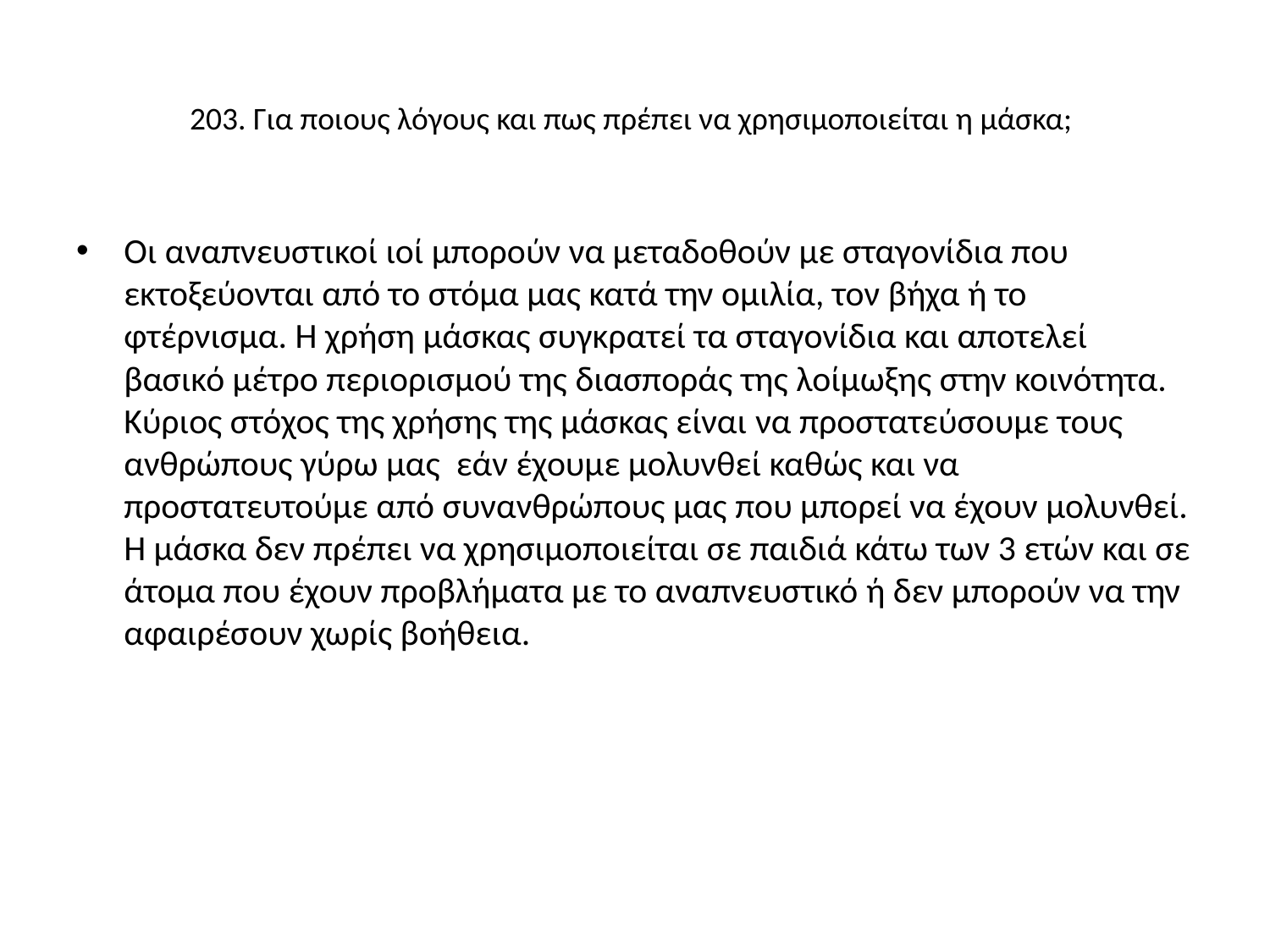

# 203. Για ποιους λόγους και πως πρέπει να χρησιμοποιείται η μάσκα;
Οι αναπνευστικοί ιοί μπορούν να μεταδοθούν με σταγονίδια που εκτοξεύονται από το στόμα μας κατά την ομιλία, τον βήχα ή το φτέρνισμα. Η χρήση μάσκας συγκρατεί τα σταγονίδια και αποτελεί βασικό μέτρο περιορισμού της διασποράς της λοίμωξης στην κοινότητα. Κύριος στόχος της χρήσης της μάσκας είναι να προστατεύσουμε τους ανθρώπους γύρω μας  εάν έχουμε μολυνθεί καθώς και να προστατευτούμε από συνανθρώπους μας που μπορεί να έχουν μολυνθεί. H μάσκα δεν πρέπει να χρησιμοποιείται σε παιδιά κάτω των 3 ετών και σε άτομα που έχουν προβλήματα με το αναπνευστικό ή δεν μπορούν να την αφαιρέσουν χωρίς βοήθεια.